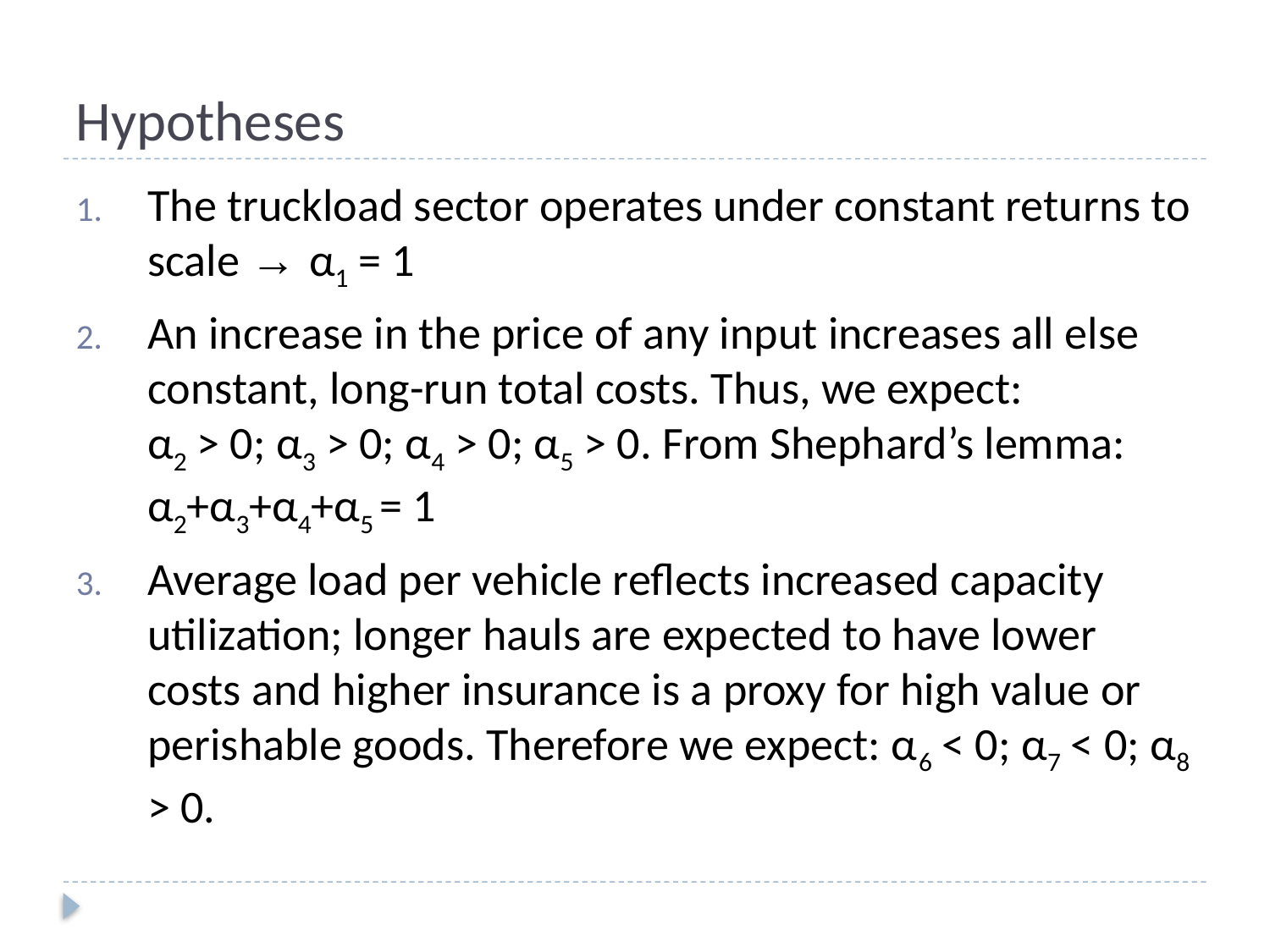

# Hypotheses
The truckload sector operates under constant returns to scale → α1 = 1
An increase in the price of any input increases all else constant, long-run total costs. Thus, we expect:              α2 > 0; α3 > 0; α4 > 0; α5 > 0. From Shephard’s lemma:     α2+α3+α4+α5 = 1
Average load per vehicle reflects increased capacity utilization; longer hauls are expected to have lower costs and higher insurance is a proxy for high value or perishable goods. Therefore we expect: α6 < 0; α7 < 0; α8 > 0.